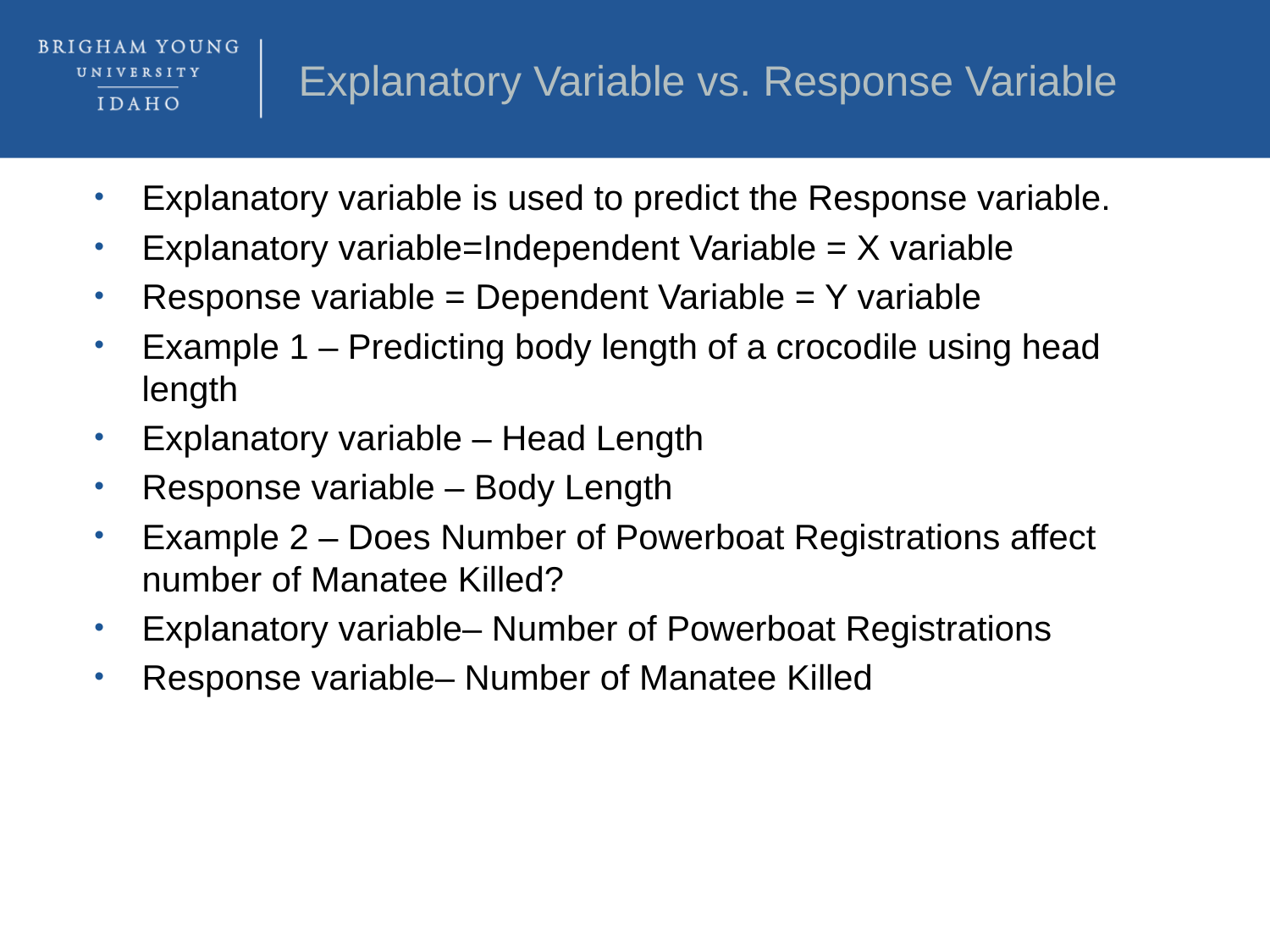

Explanatory Variable vs. Response Variable
Explanatory variable is used to predict the Response variable.
Explanatory variable=Independent Variable = X variable
Response variable = Dependent Variable = Y variable
Example 1 – Predicting body length of a crocodile using head length
Explanatory variable – Head Length
Response variable – Body Length
Example 2 – Does Number of Powerboat Registrations affect number of Manatee Killed?
Explanatory variable– Number of Powerboat Registrations
Response variable– Number of Manatee Killed